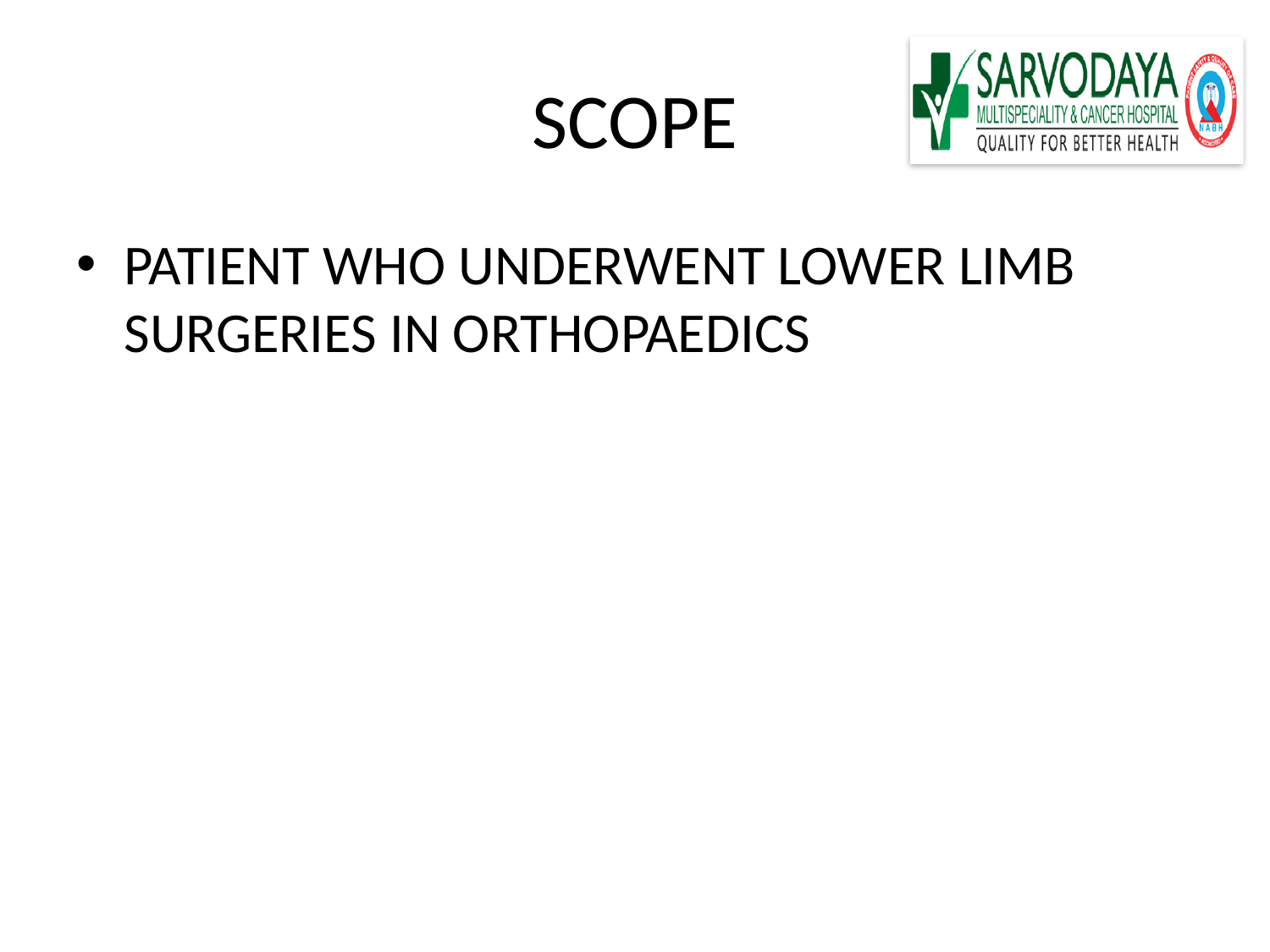

# SCOPE
PATIENT WHO UNDERWENT LOWER LIMB SURGERIES IN ORTHOPAEDICS